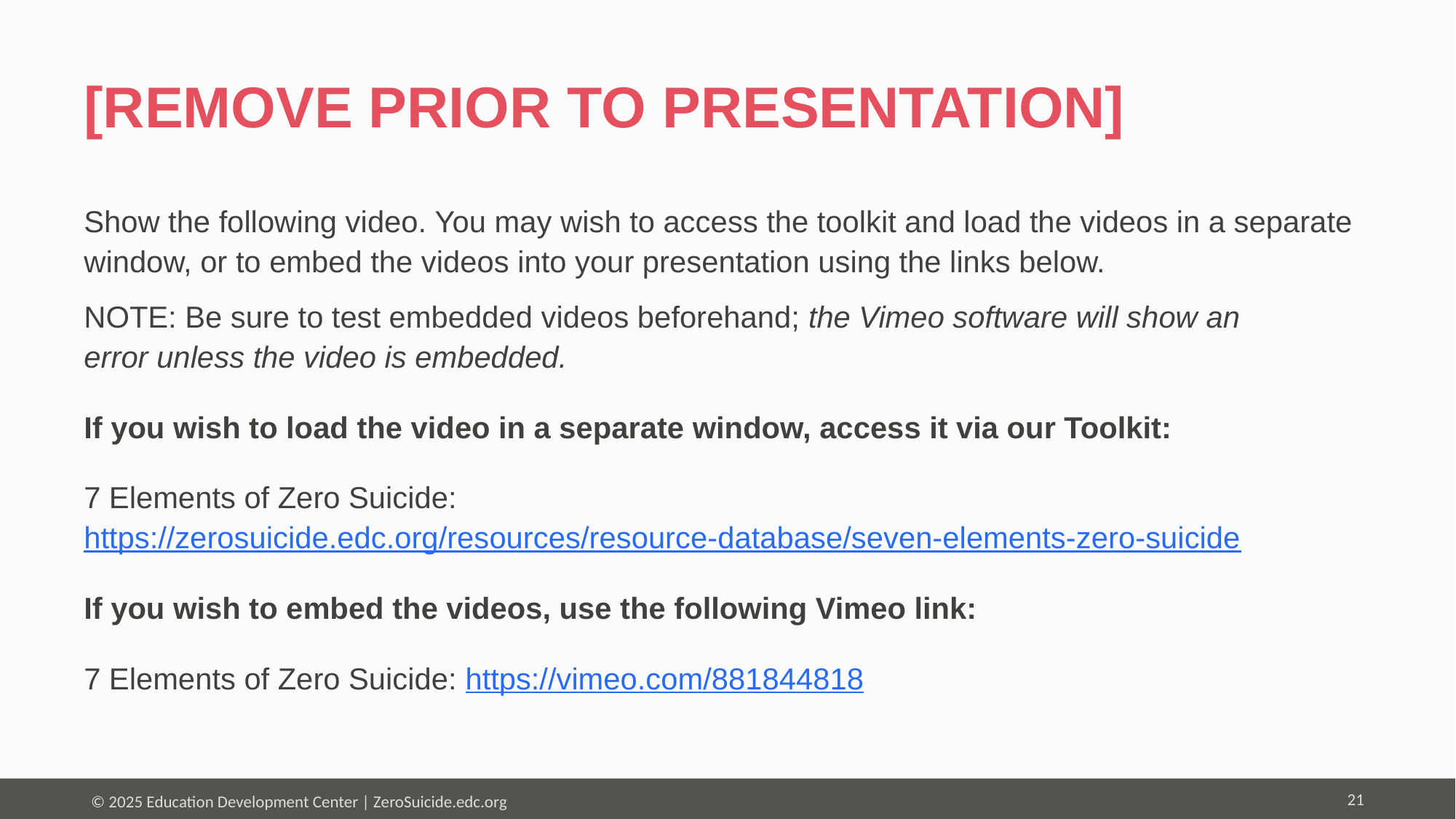

# [REMOVE PRIOR TO PRESENTATION]
Show the following video. You may wish to access the toolkit and load the videos in a separate window, or to embed the videos into your presentation using the links below.
NOTE: Be sure to test embedded videos beforehand; the Vimeo software will show an error unless the video is embedded.
If you wish to load the video in a separate window, access it via our Toolkit:
7 Elements of Zero Suicide: https://zerosuicide.edc.org/resources/resource-database/seven-elements-zero-suicide
If you wish to embed the videos, use the following Vimeo link:
7 Elements of Zero Suicide: https://vimeo.com/881844818

21
© 2025 Education Development Center | ZeroSuicide.edc.org